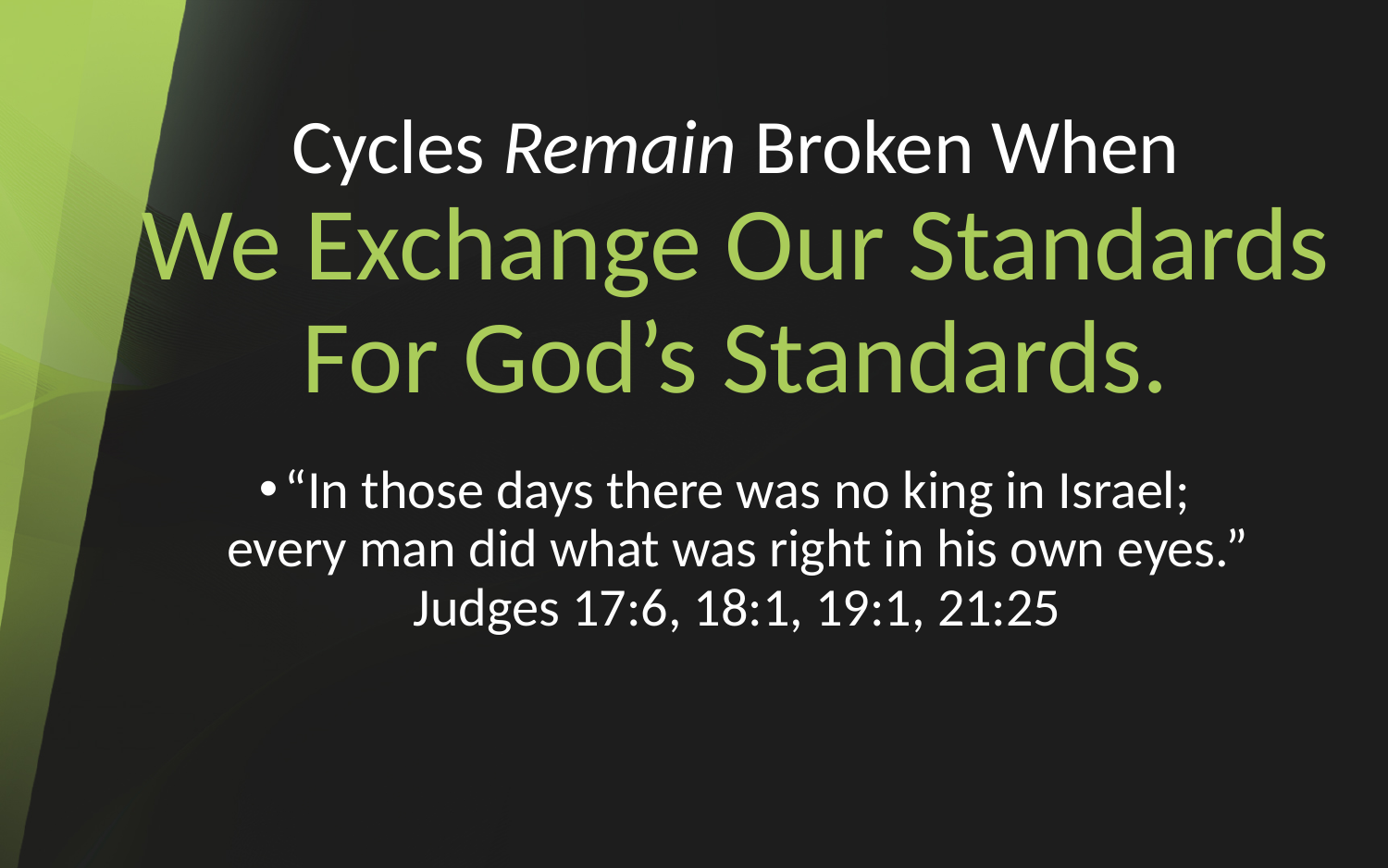

# Cycles Remain Broken When We Exchange Our Standards For God’s Standards.
“In those days there was no king in Israel;
every man did what was right in his own eyes.”
Judges 17:6, 18:1, 19:1, 21:25